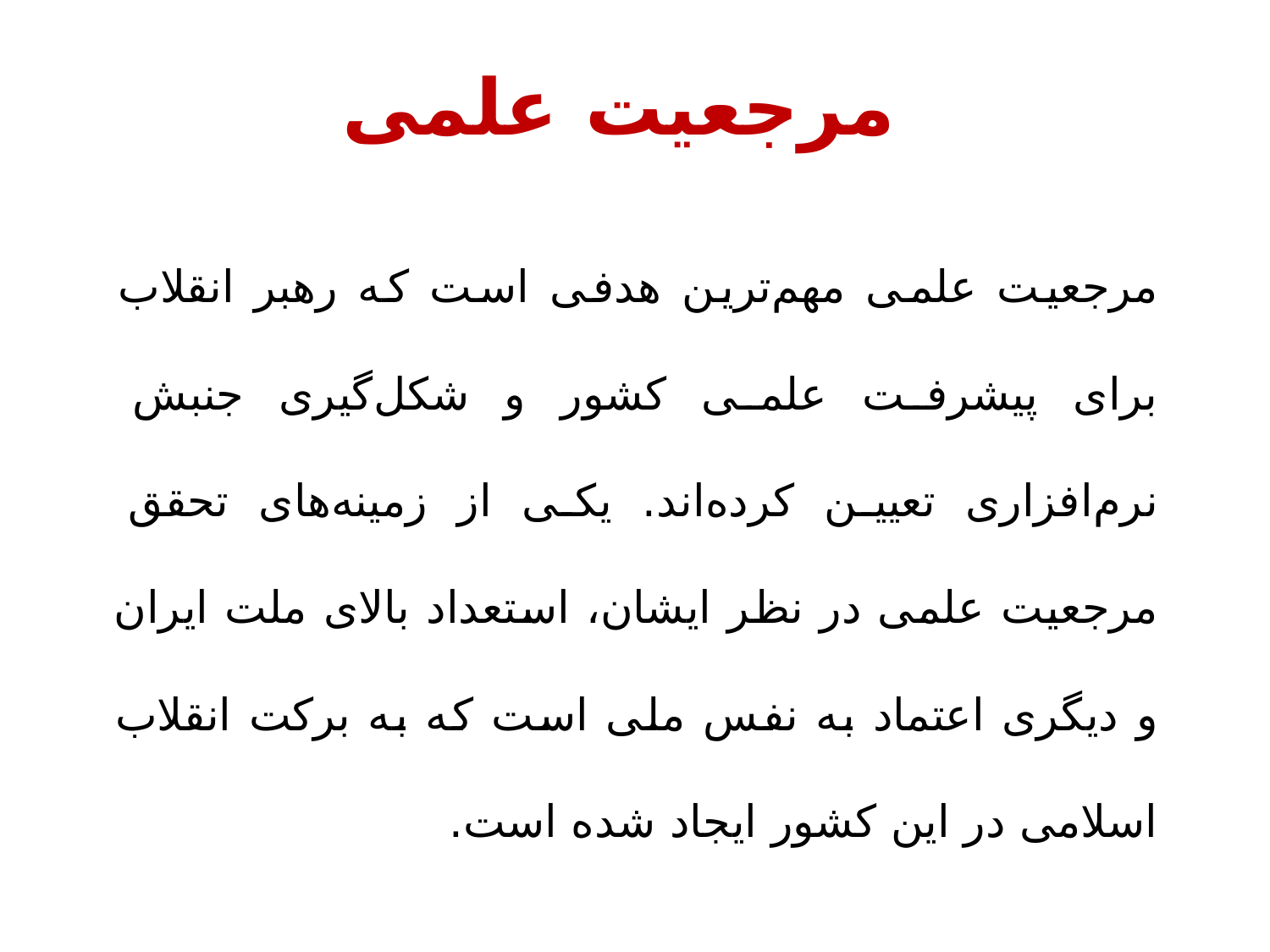

# مرجعیت علمی
مرجعیت علمی مهم‌ترین هدفی است که رهبر انقلاب برای پیشرفت علمی کشور و شکل‌گیری جنبش نرم‌افزاری تعیین کرده‌اند. یکی از زمینه‌های تحقق مرجعیت علمی در نظر ایشان، استعداد بالای ملت ایران و دیگری اعتماد به ‌نفس ملی است که به برکت انقلاب اسلامی در این کشور ایجاد شده است.